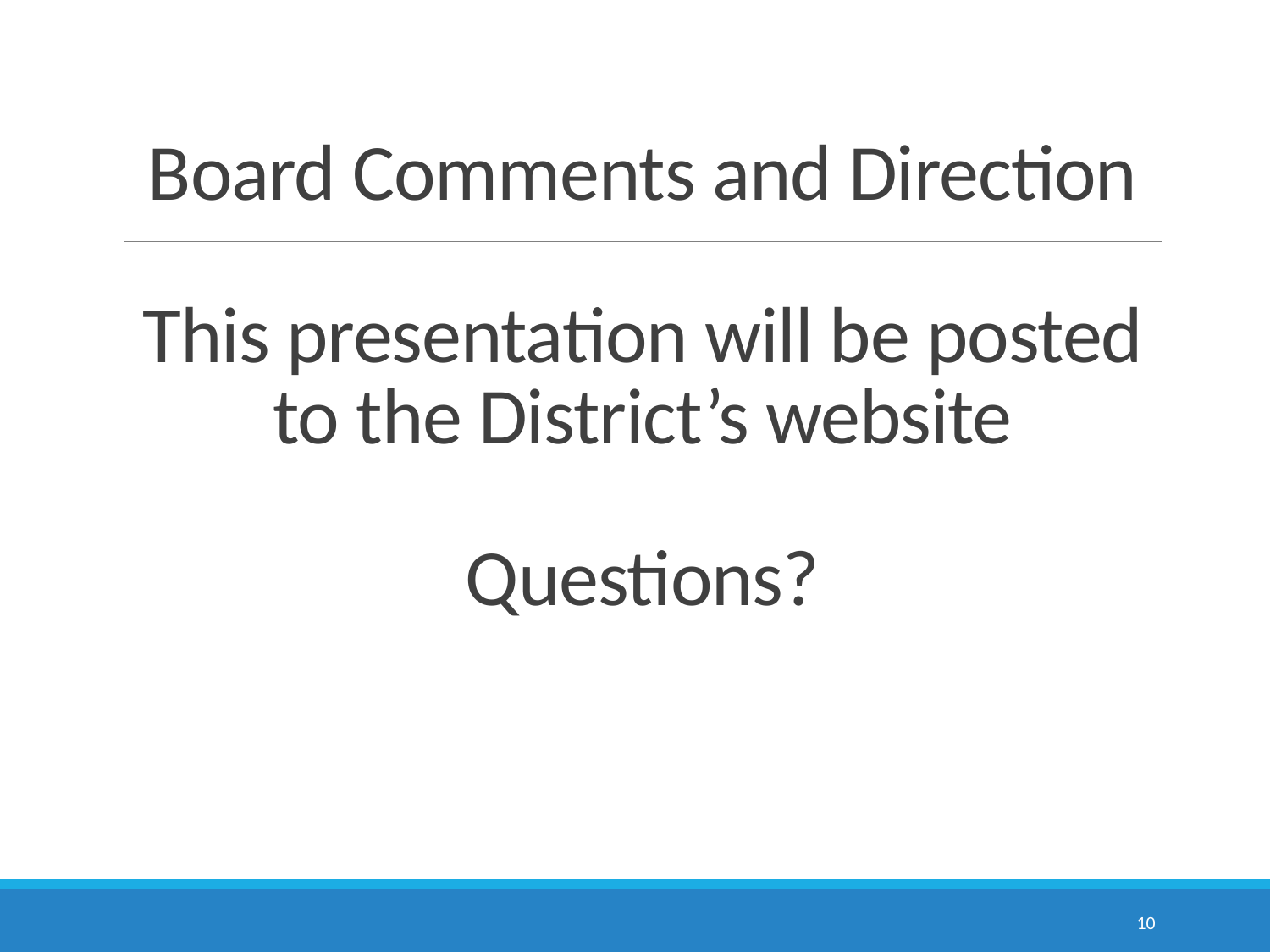

# Board Comments and Direction This presentation will be posted to the District’s website Questions?
10